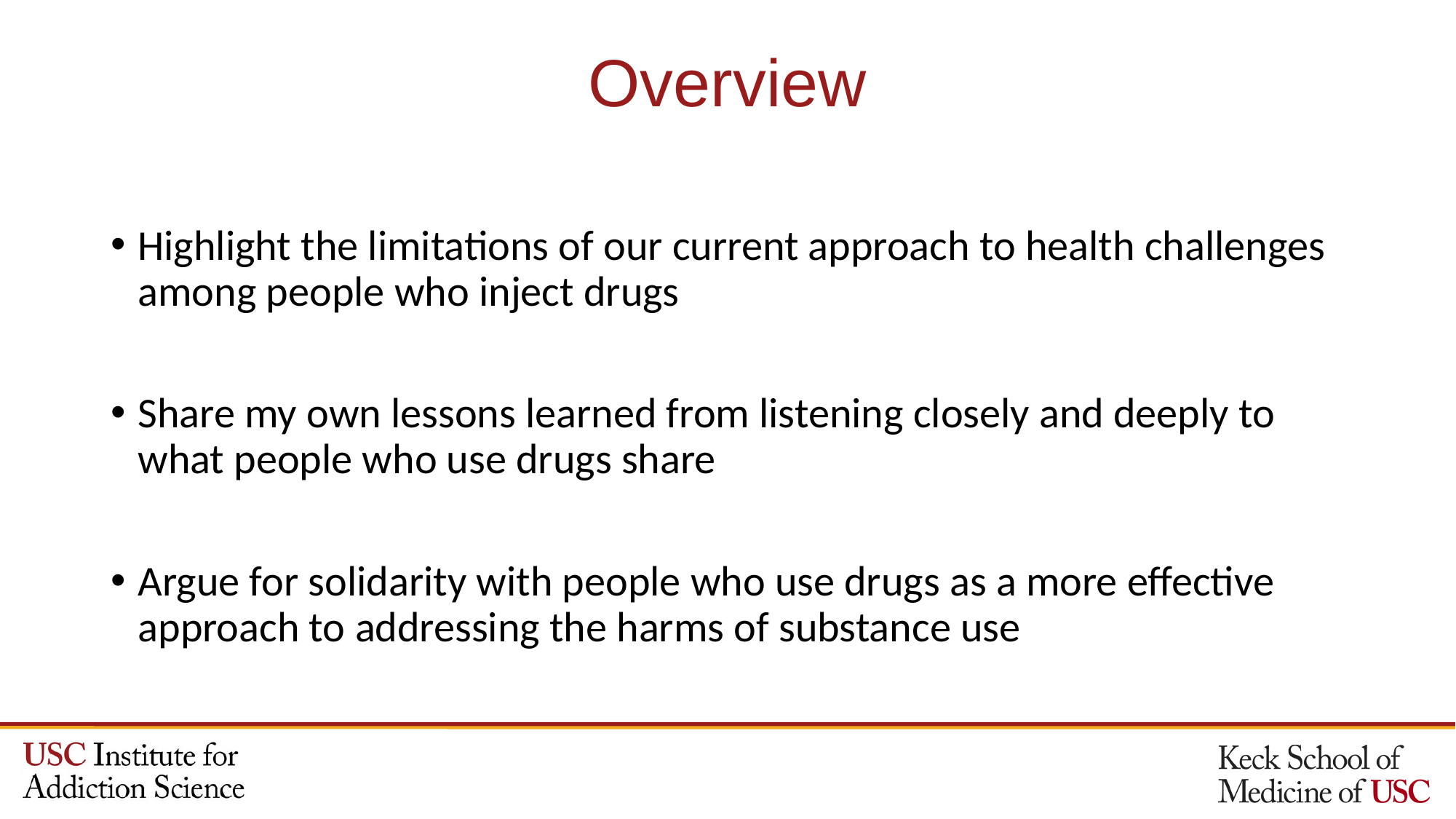

Overview
Highlight the limitations of our current approach to health challenges among people who inject drugs

Share my own lessons learned from listening closely and deeply to what people who use drugs share

Argue for solidarity with people who use drugs as a more effective approach to addressing the harms of substance use